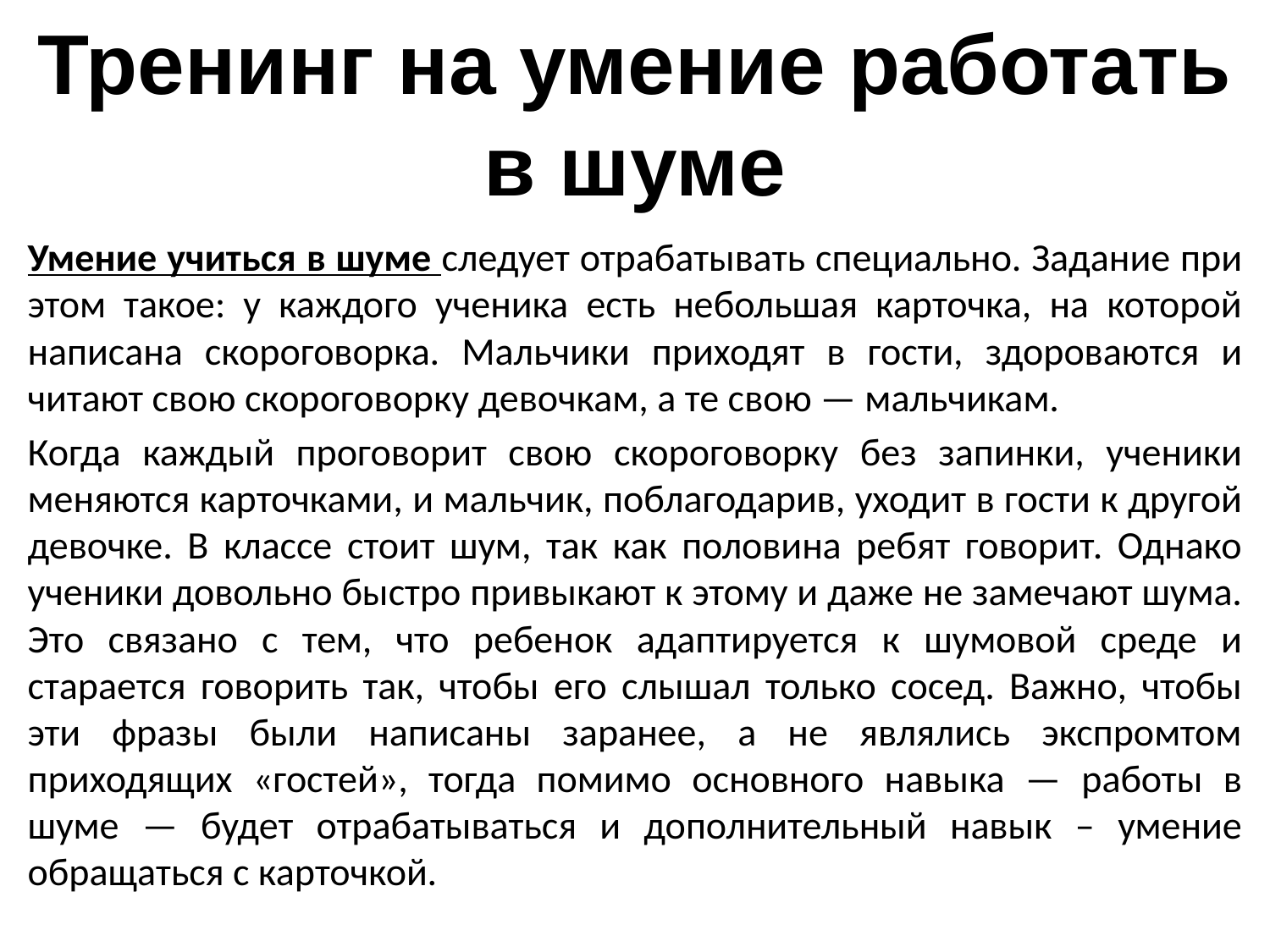

# Тренинг на умение работать в шуме
Умение учиться в шуме следует отрабатывать специально. Задание при этом такое: у каждого ученика есть небольшая карточка, на которой написана скороговорка. Мальчики приходят в гости, здороваются и читают свою скороговорку девочкам, а те свою — мальчикам.
Когда каждый проговорит свою скороговорку без запинки, ученики меняются карточками, и мальчик, поблагодарив, уходит в гости к другой девочке. В классе стоит шум, так как половина ребят говорит. Однако ученики довольно быстро привыкают к этому и даже не замечают шума. Это связано с тем, что ребенок адаптируется к шумовой среде и старается говорить так, чтобы его слышал только сосед. Важно, чтобы эти фразы были написаны заранее, а не являлись экспромтом приходящих «гостей», тогда помимо основного навыка — работы в шуме — будет отрабатываться и дополнительный навык – умение обращаться с карточкой.